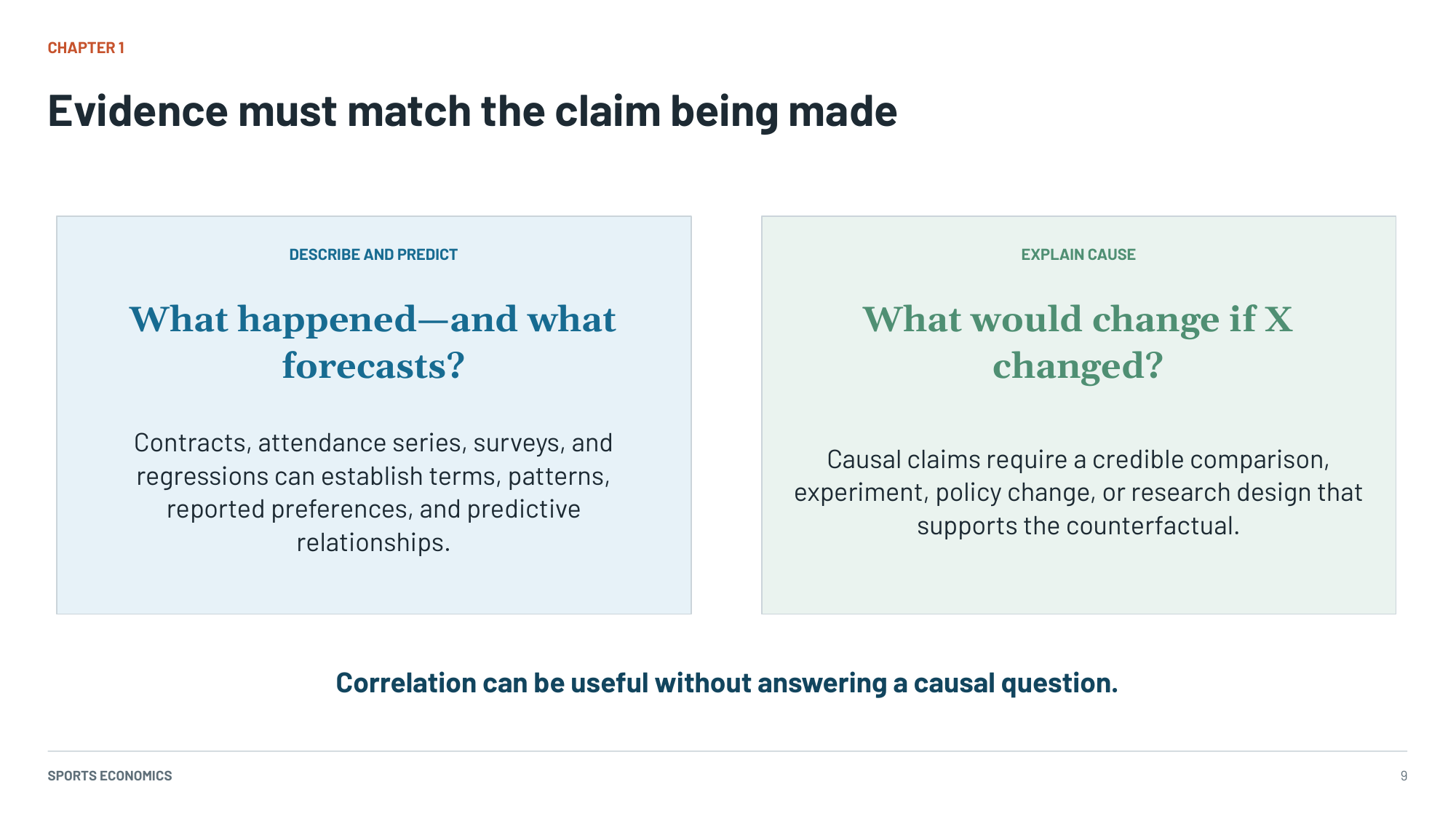

CHAPTER 1
Evidence must match the claim being made

DESCRIBE AND PREDICT
EXPLAIN CAUSE
What happened—and what forecasts?
What would change if X changed?
Contracts, attendance series, surveys, and regressions can establish terms, patterns, reported preferences, and predictive relationships.
Causal claims require a credible comparison, experiment, policy change, or research design that supports the counterfactual.
Correlation can be useful without answering a causal question.

SPORTS ECONOMICS
9